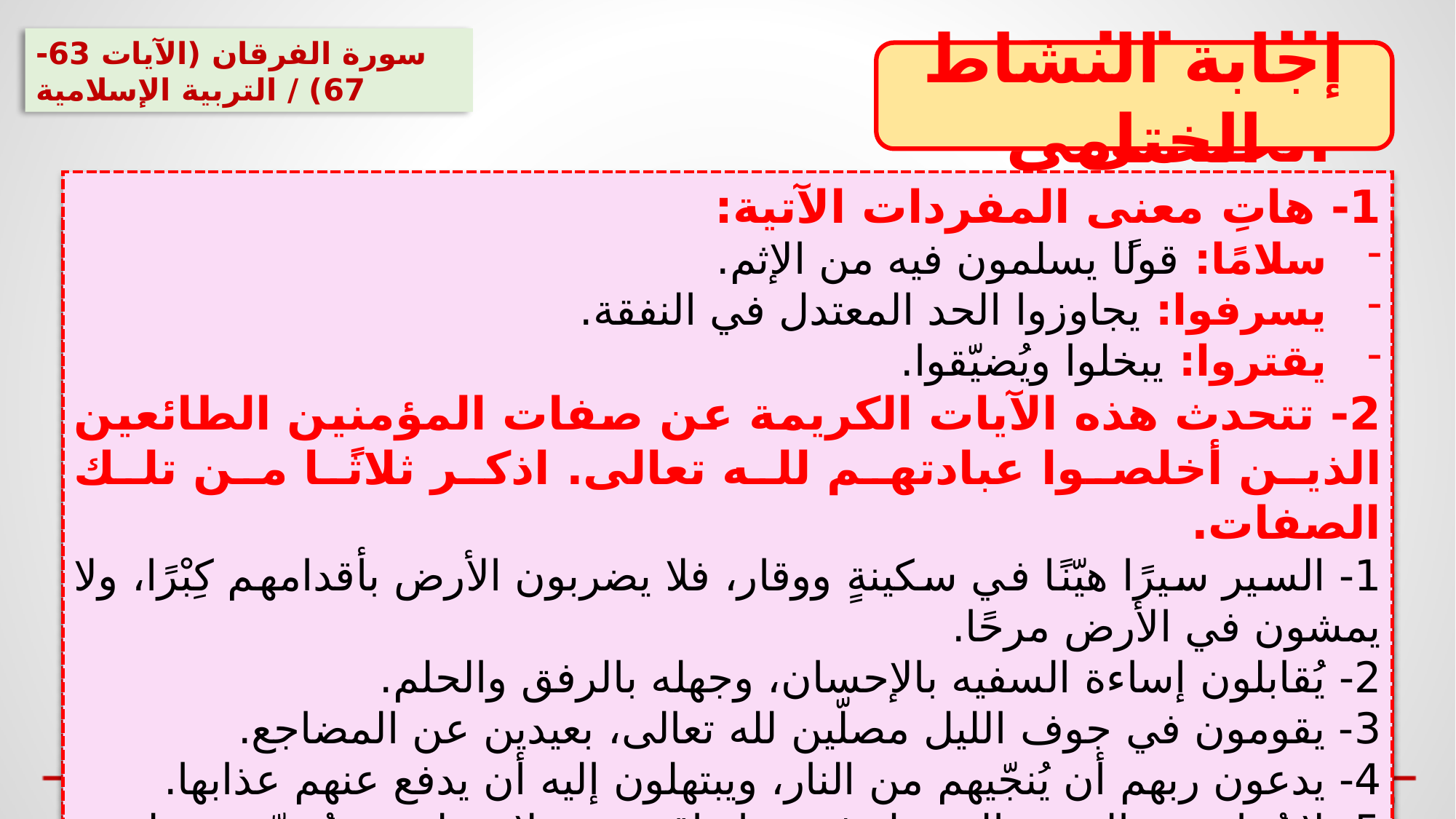

سورة الفرقان (الآيات 63-67) / التربية الإسلامية
إجابة النشاط الختامي
النشاط الختامي
1- هاتِ معنى المفردات الآتية:
سلامًا: قولًا يسلمون فيه من الإثم.
يسرفوا: يجاوزوا الحد المعتدل في النفقة.
يقتروا: يبخلوا ويُضيّقوا.
2- تتحدث هذه الآيات الكريمة عن صفات المؤمنين الطائعين الذين أخلصوا عبادتهم لله تعالى. اذكر ثلاثًا من تلك الصفات.
1- السير سيرًا هيّنًا في سكينةٍ ووقار، فلا يضربون الأرض بأقدامهم كِبْرًا، ولا يمشون في الأرض مرحًا.
2- يُقابلون إساءة السفيه بالإحسان، وجهله بالرفق والحلم.
3- يقومون في جوف الليل مصلّين لله تعالى، بعيدين عن المضاجع.
4- يدعون ربهم أن يُنجّيهم من النار، ويبتهلون إليه أن يدفع عنهم عذابها.
5- لا يُجاوزون الحد المعتدل في إنفاقهم، ولا يبخلون و يُضيّقون على أنفسهم.
1- هاتِ معنى المفردات الآتية:
سلامًا: ..................................................
يسرفوا: ................................................
يقتروا: ..................................................
2- تتحدث هذه الآيات الكريمة عن صفات المؤمنين الطائعين الذين أخلصوا عبادتهم لله تعالى. اذكر ثلاثًا من تلك الصفات.
1- ...........................................................................................................................................................................
2- ...........................................................................................................................................................................
3- ...........................................................................................................................................................................